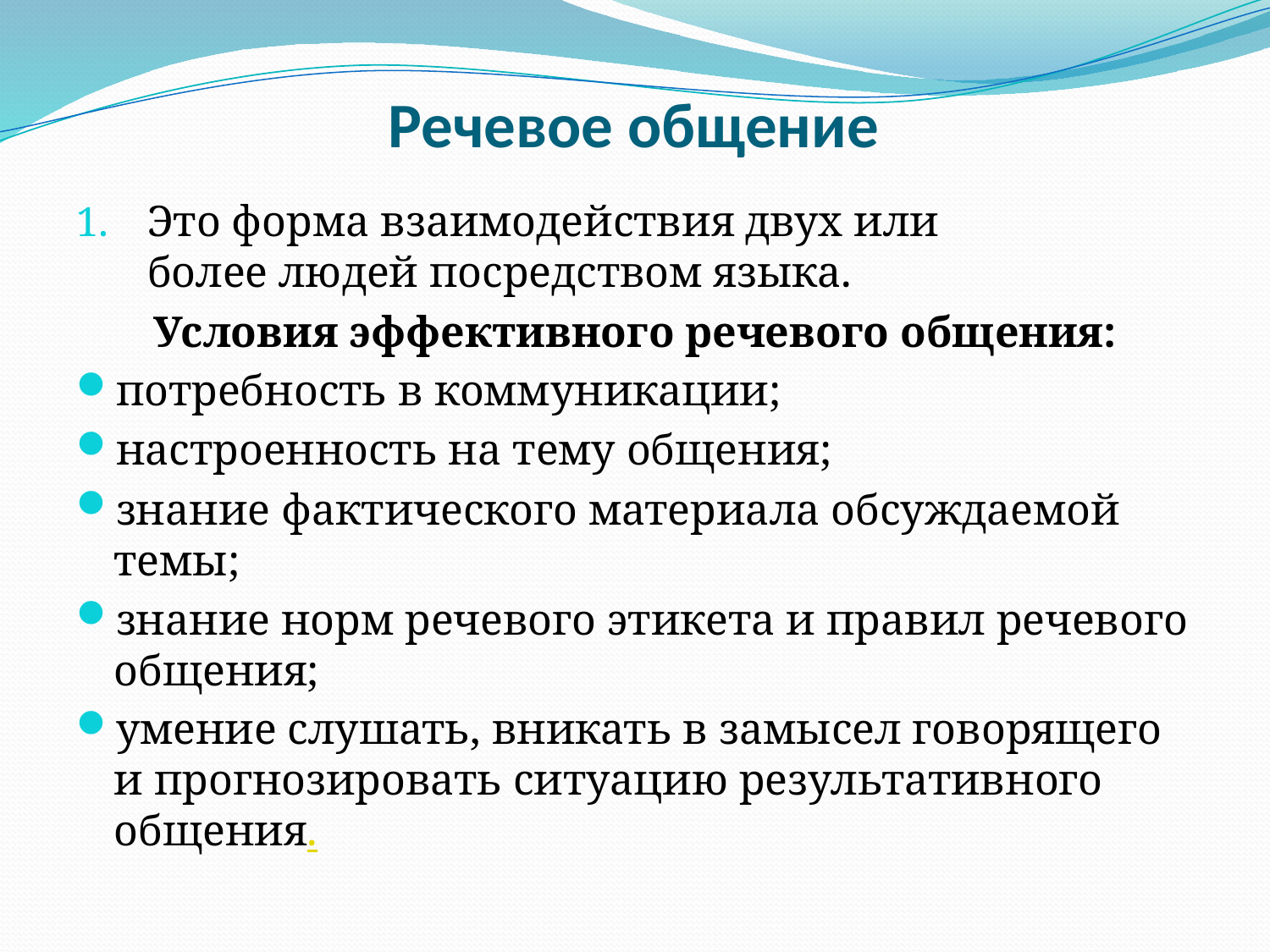

# Речевое общение
Это форма взаимодействия двух или более людей посредством языка.
Условия эффективного речевого общения:
потребность в коммуникации;
настроенность на тему общения;
знание фактического материала обсуждаемой темы;
знание норм речевого этикета и правил речевого общения;
умение слушать, вникать в замысел говорящего и прогнозировать ситуацию результативного общения.